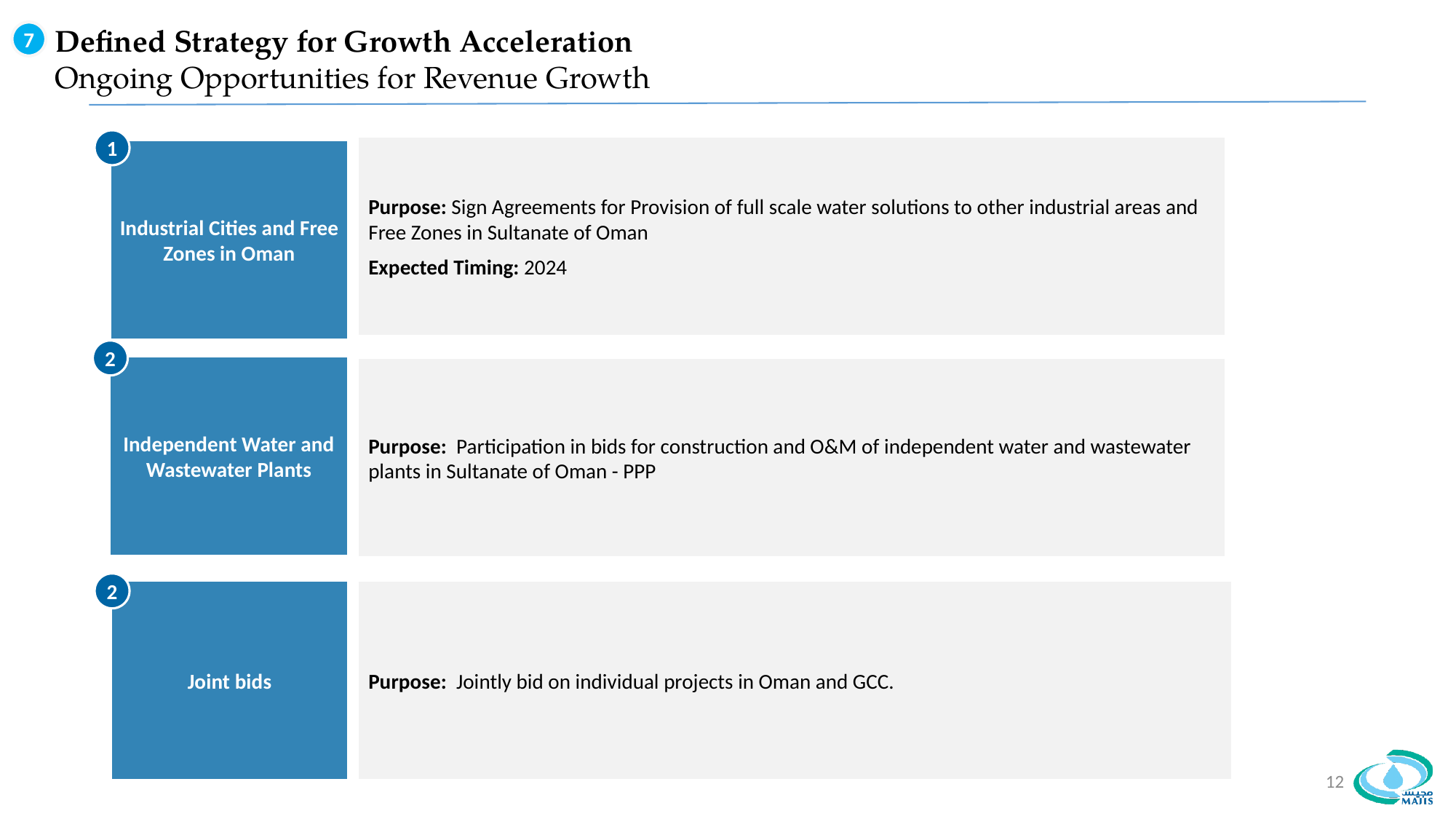

7
Defined Strategy for Growth Acceleration
Ongoing Opportunities for Revenue Growth
1
Purpose: Sign Agreements for Provision of full scale water solutions to other industrial areas and Free Zones in Sultanate of Oman
Expected Timing: 2024
Industrial Cities and Free Zones in Oman
2
Independent Water and Wastewater Plants
Purpose:  Participation in bids for construction and O&M of independent water and wastewater plants in Sultanate of Oman - PPP
2
Joint bids
Purpose:  Jointly bid on individual projects in Oman and GCC.
12